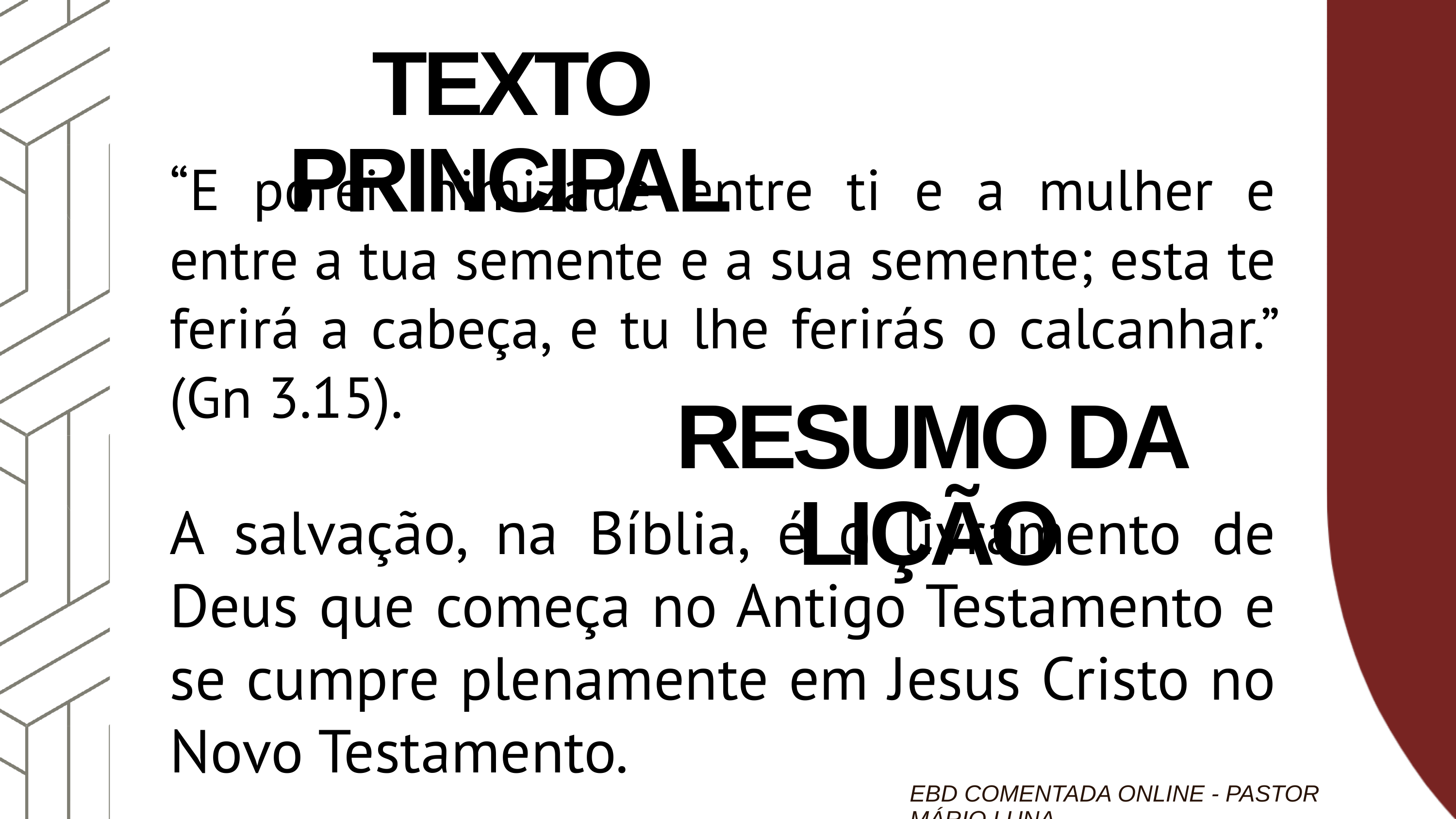

TEXTO PRINCIPAL
“E porei inimizade entre ti e a mulher e entre a tua semente e a sua semente; esta te ferirá a cabeça, e tu lhe ferirás o calcanhar.” (Gn 3.15).
RESUMO DA LIÇÃO
A salvação, na Bíblia, é o livramento de Deus que começa no Antigo Testamento e se cumpre plenamente em Jesus Cristo no Novo Testamento.
EBD COMENTADA ONLINE - PASTOR MÁRIO LUNA